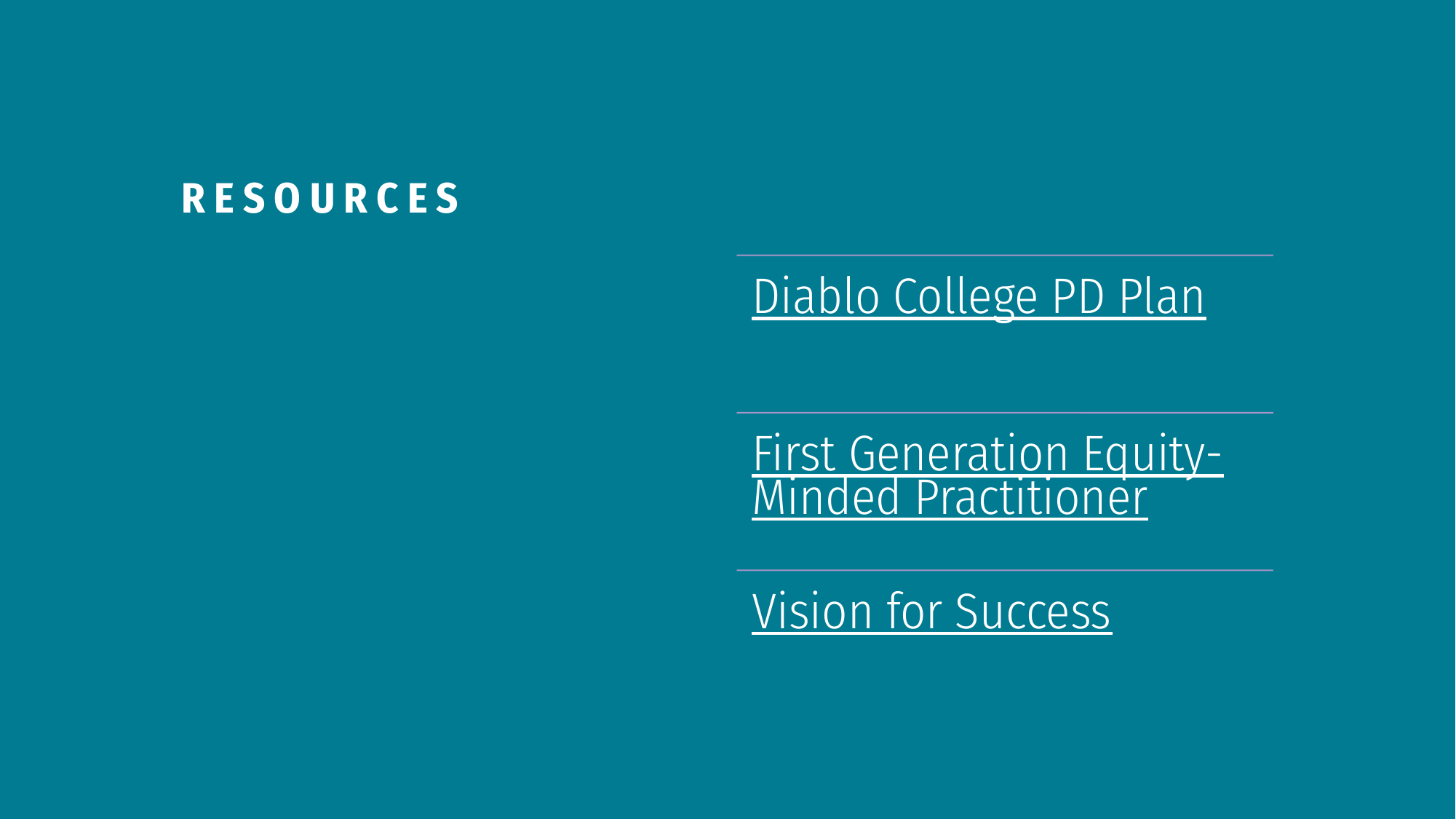

# Resources

Diablo College PD Plan
First Generation Equity-Minded Practitioner
Vision for Success